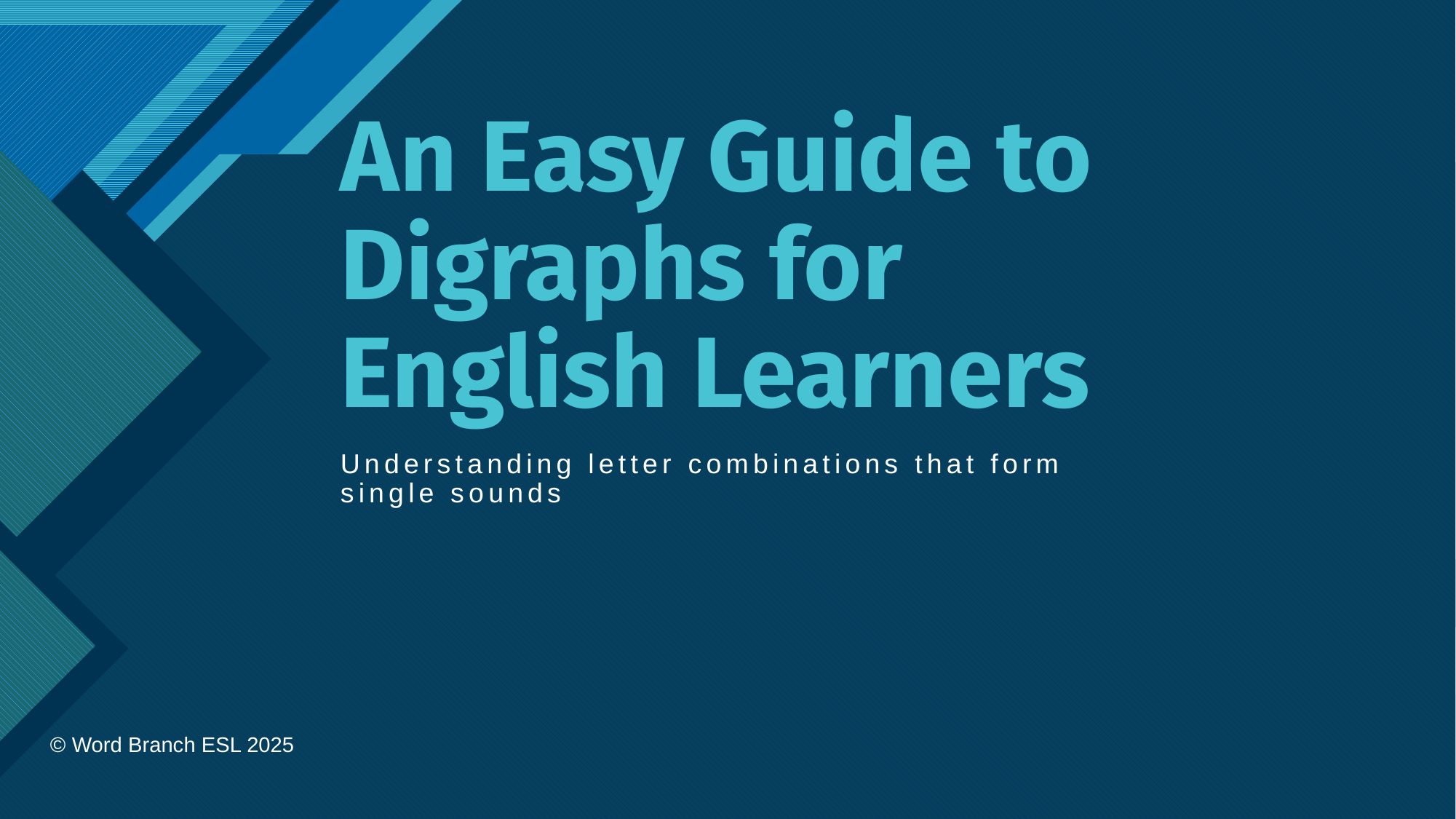

# An Easy Guide to Digraphs for English Learners
Understanding letter combinations that form single sounds
© Word Branch ESL 2025